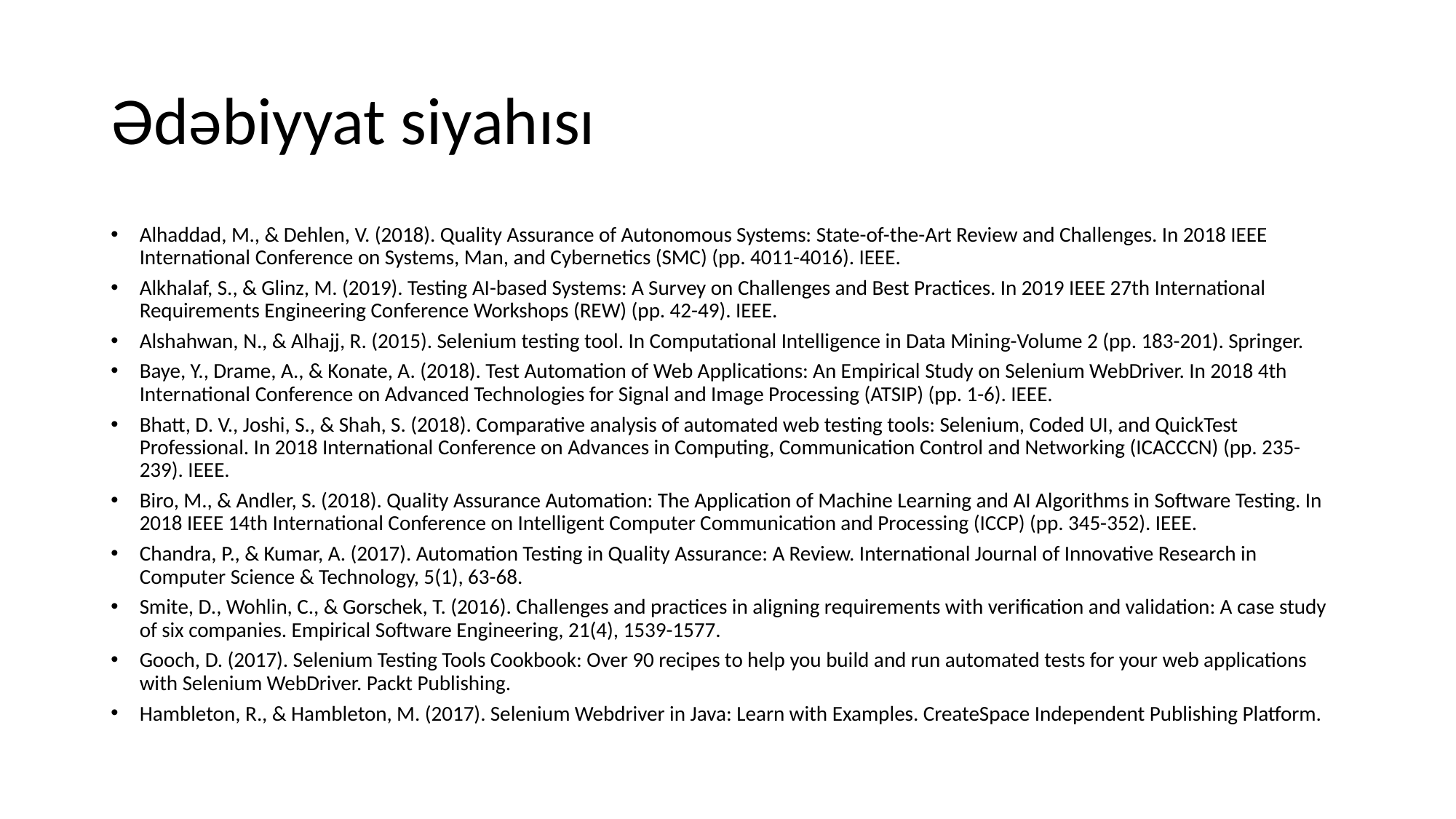

# Ədəbiyyat siyahısı
Alhaddad, M., & Dehlen, V. (2018). Quality Assurance of Autonomous Systems: State-of-the-Art Review and Challenges. In 2018 IEEE International Conference on Systems, Man, and Cybernetics (SMC) (pp. 4011-4016). IEEE.
Alkhalaf, S., & Glinz, M. (2019). Testing AI-based Systems: A Survey on Challenges and Best Practices. In 2019 IEEE 27th International Requirements Engineering Conference Workshops (REW) (pp. 42-49). IEEE.
Alshahwan, N., & Alhajj, R. (2015). Selenium testing tool. In Computational Intelligence in Data Mining-Volume 2 (pp. 183-201). Springer.
Baye, Y., Drame, A., & Konate, A. (2018). Test Automation of Web Applications: An Empirical Study on Selenium WebDriver. In 2018 4th International Conference on Advanced Technologies for Signal and Image Processing (ATSIP) (pp. 1-6). IEEE.
Bhatt, D. V., Joshi, S., & Shah, S. (2018). Comparative analysis of automated web testing tools: Selenium, Coded UI, and QuickTest Professional. In 2018 International Conference on Advances in Computing, Communication Control and Networking (ICACCCN) (pp. 235-239). IEEE.
Biro, M., & Andler, S. (2018). Quality Assurance Automation: The Application of Machine Learning and AI Algorithms in Software Testing. In 2018 IEEE 14th International Conference on Intelligent Computer Communication and Processing (ICCP) (pp. 345-352). IEEE.
Chandra, P., & Kumar, A. (2017). Automation Testing in Quality Assurance: A Review. International Journal of Innovative Research in Computer Science & Technology, 5(1), 63-68.
Smite, D., Wohlin, C., & Gorschek, T. (2016). Challenges and practices in aligning requirements with verification and validation: A case study of six companies. Empirical Software Engineering, 21(4), 1539-1577.
Gooch, D. (2017). Selenium Testing Tools Cookbook: Over 90 recipes to help you build and run automated tests for your web applications with Selenium WebDriver. Packt Publishing.
Hambleton, R., & Hambleton, M. (2017). Selenium Webdriver in Java: Learn with Examples. CreateSpace Independent Publishing Platform.